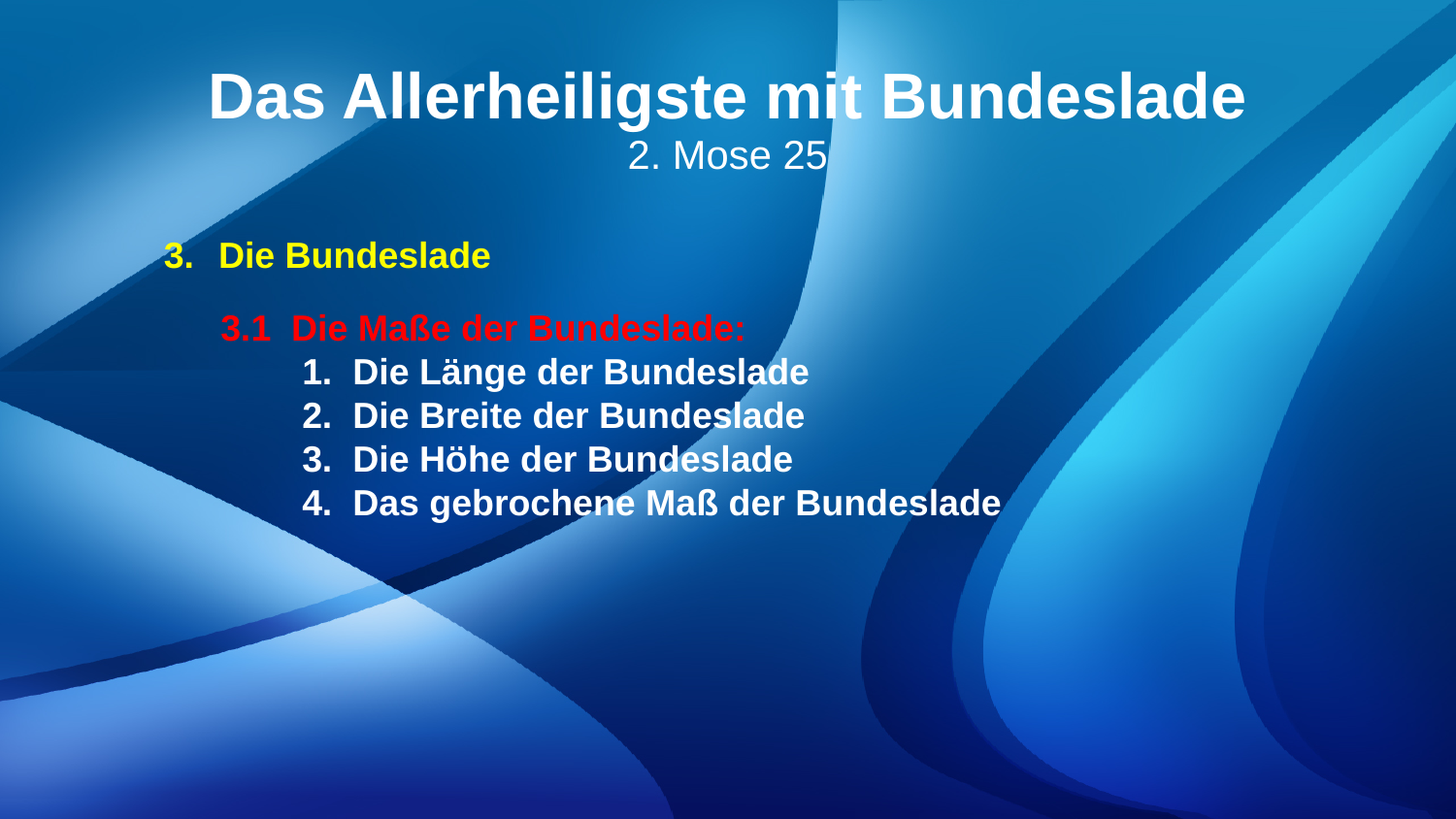

Das Allerheiligste mit Bundeslade
2. Mose 25
Die Bundeslade
3.1  Die Maße der Bundeslade:
        1.  Die Länge der Bundeslade
        2.  Die Breite der Bundeslade
        3.  Die Höhe der Bundeslade
        4.  Das gebrochene Maß der Bundeslade